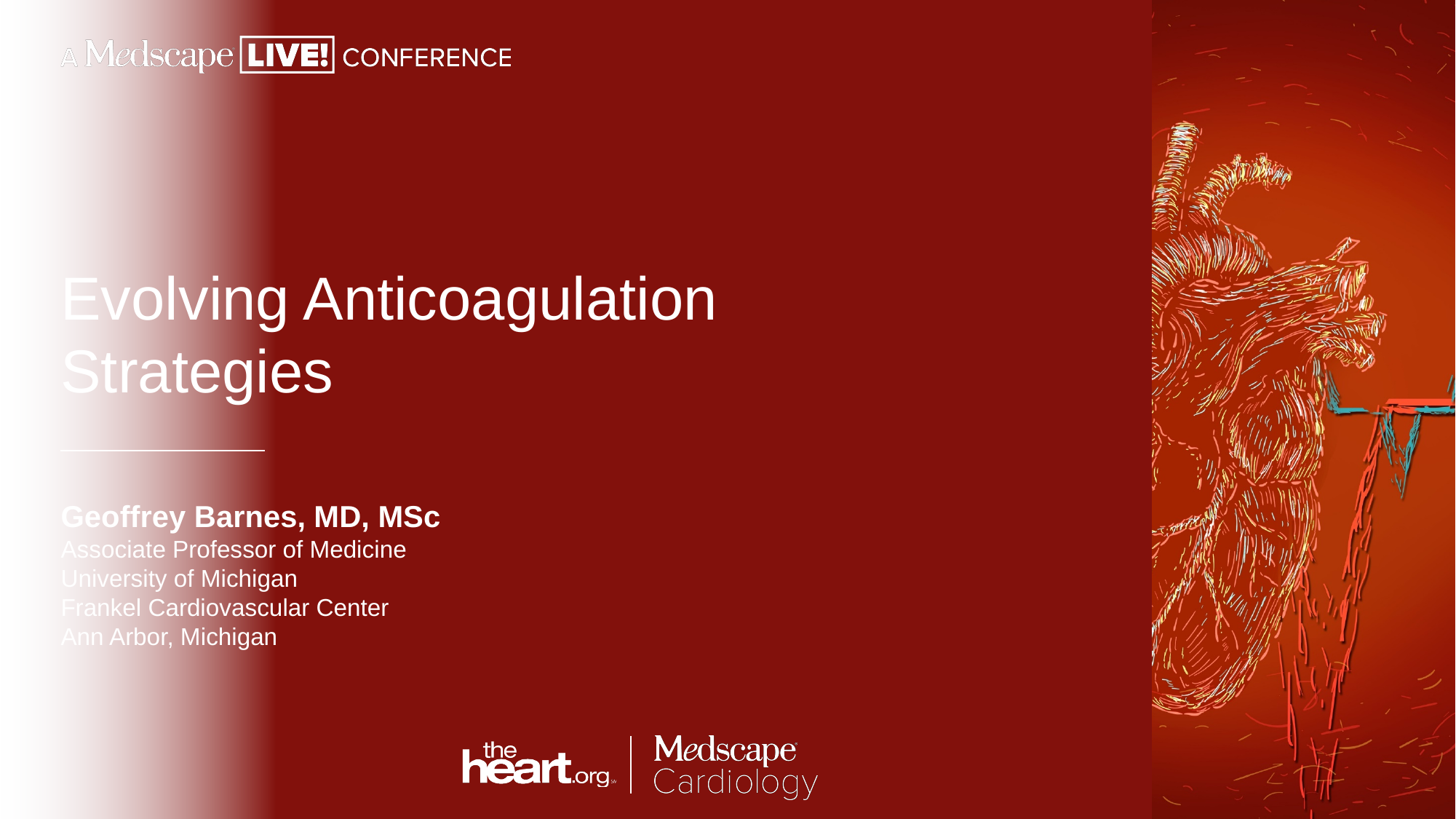

# Evolving Anticoagulation Strategies
Geoffrey Barnes, MD, MSc
Associate Professor of Medicine
University of Michigan
Frankel Cardiovascular Center
Ann Arbor, Michigan​